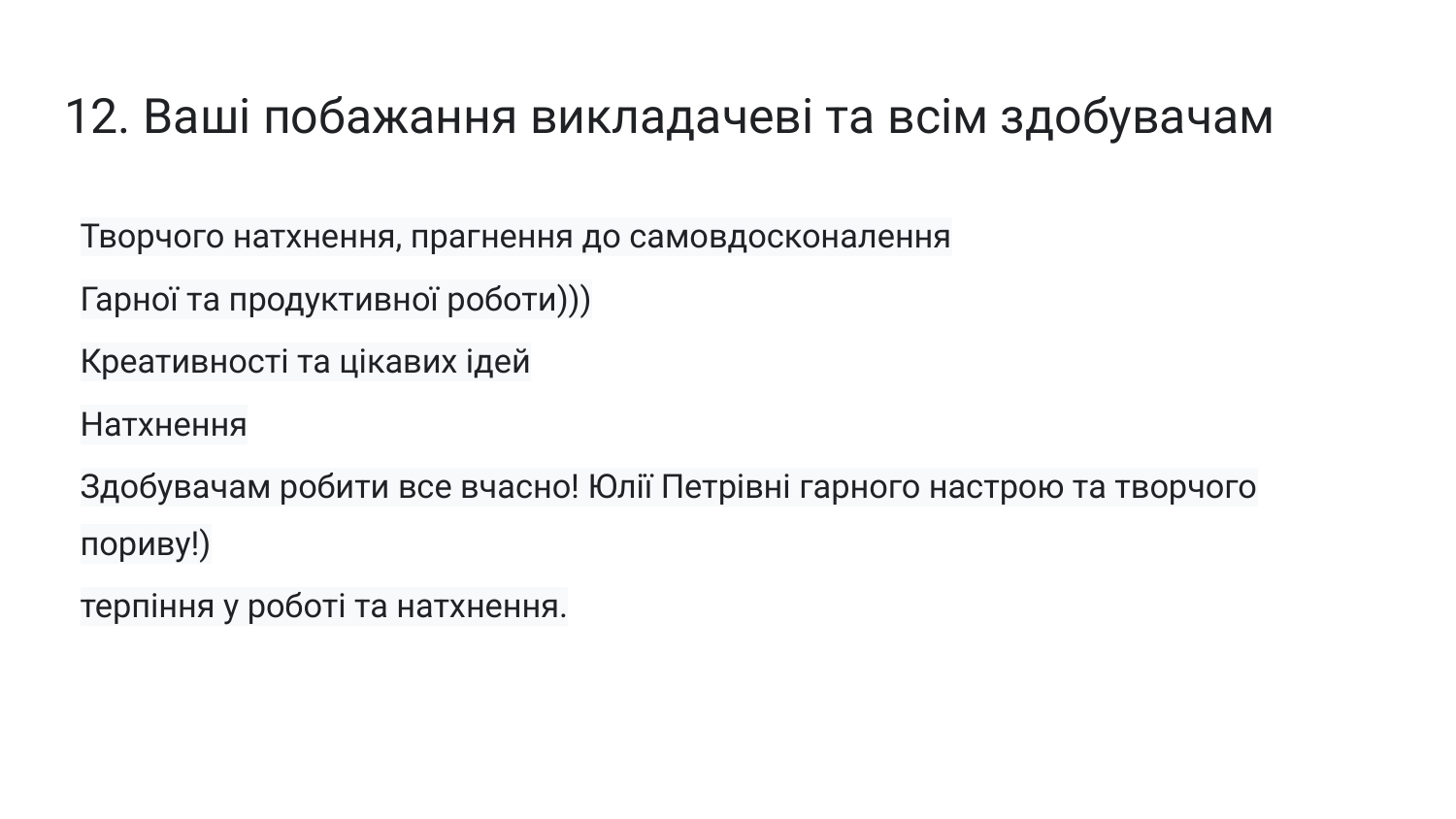

# 12. Ваші побажання викладачеві та всім здобувачам
Творчого натхнення, прагнення до самовдосконалення
Гарної та продуктивної роботи)))
Креативності та цікавих ідей
Натхнення
Здобувачам робити все вчасно! Юлії Петрівні гарного настрою та творчого пориву!)
терпіння у роботі та натхнення.